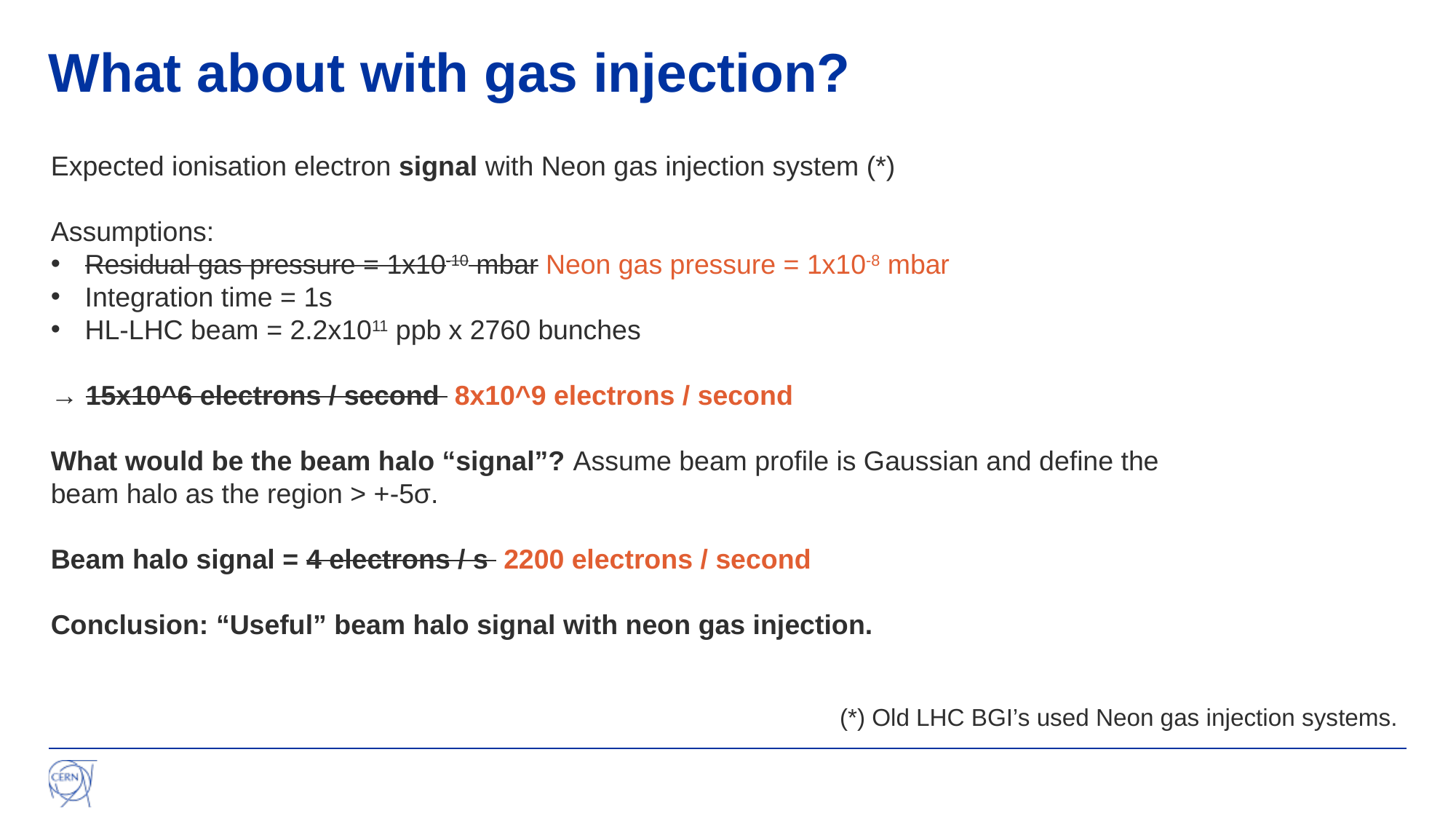

# What about with gas injection?
Expected ionisation electron signal with Neon gas injection system (*)

Assumptions:
Residual gas pressure = 1x10-10 mbar Neon gas pressure = 1x10-8 mbar
Integration time = 1s
HL-LHC beam = 2.2x1011 ppb x 2760 bunches

→ 15x10^6 electrons / second  8x10^9 electrons / second

What would be the beam halo “signal”? Assume beam profile is Gaussian and define the beam halo as the region > +-5σ.

Beam halo signal = 4 electrons / s  2200 electrons / second

Conclusion: “Useful” beam halo signal with neon gas injection.

(*) Old LHC BGI’s used Neon gas injection systems.